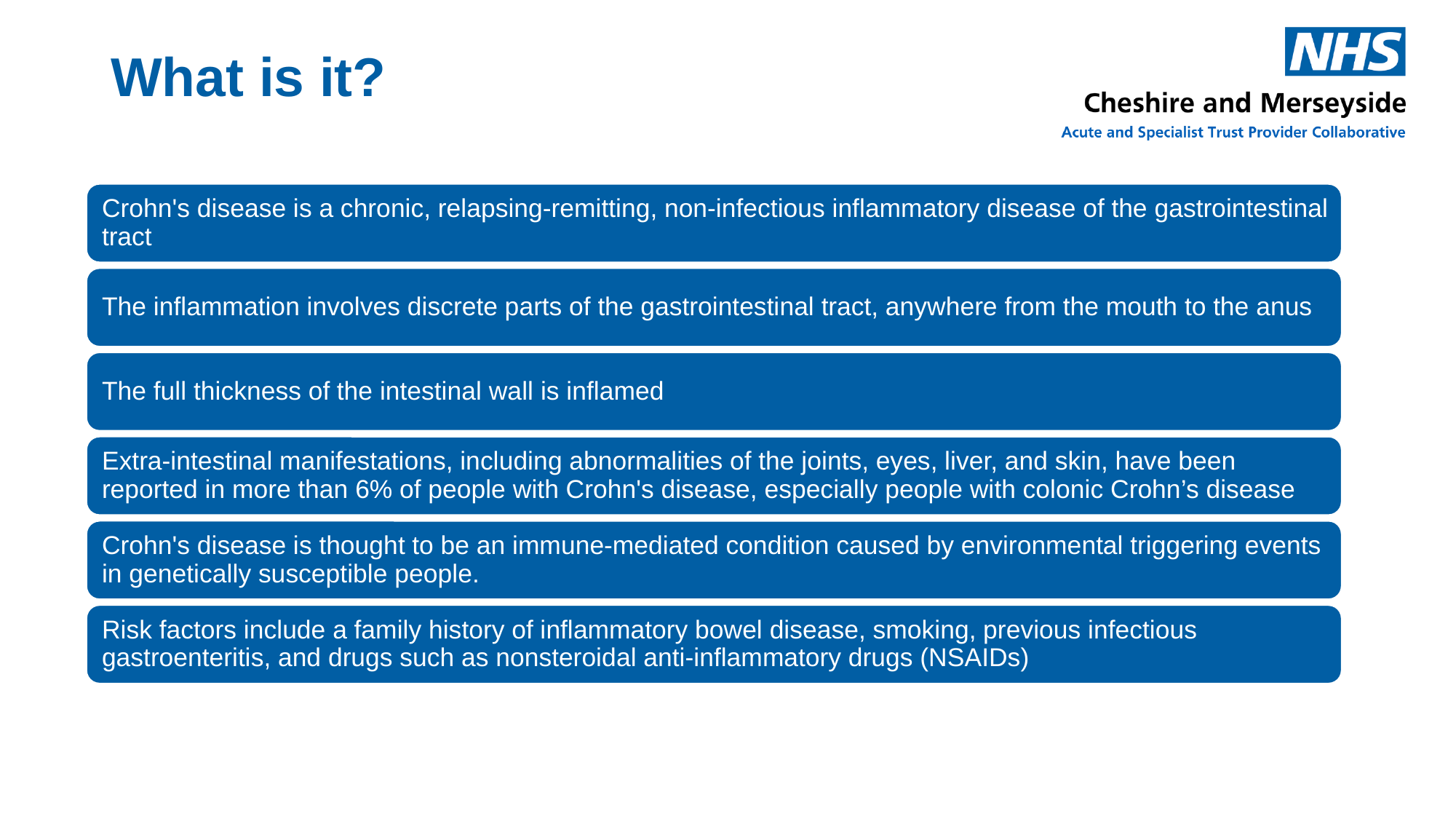

# What is it?
Crohn's disease is a chronic, relapsing-remitting, non-infectious inflammatory disease of the gastrointestinal tract
The inflammation involves discrete parts of the gastrointestinal tract, anywhere from the mouth to the anus
The full thickness of the intestinal wall is inflamed
Extra-intestinal manifestations, including abnormalities of the joints, eyes, liver, and skin, have been reported in more than 6% of people with Crohn's disease, especially people with colonic Crohn’s disease
Crohn's disease is thought to be an immune-mediated condition caused by environmental triggering events in genetically susceptible people.
Risk factors include a family history of inflammatory bowel disease, smoking, previous infectious gastroenteritis, and drugs such as nonsteroidal anti-inflammatory drugs (NSAIDs)